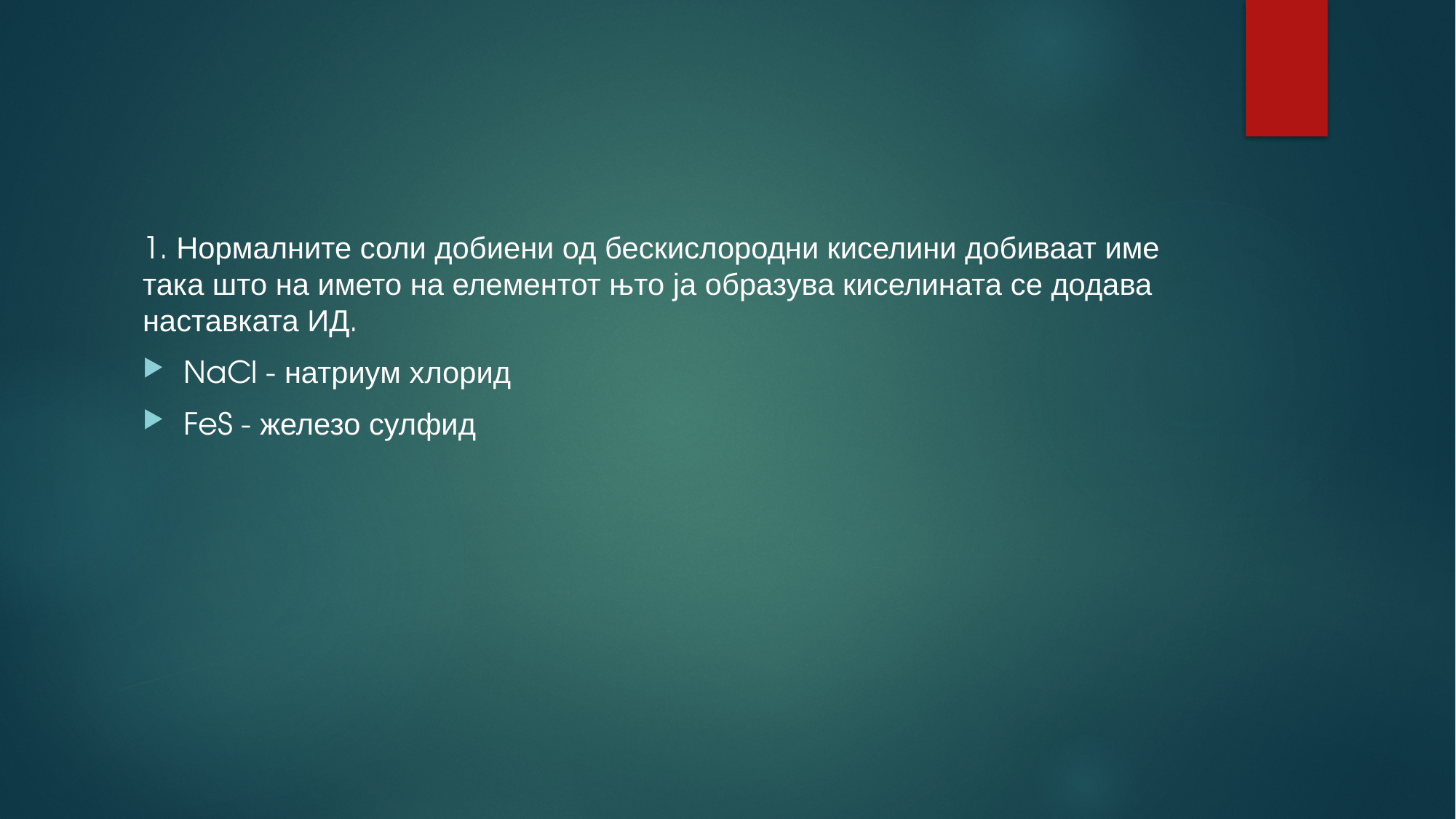

1. Нормалните соли добиени од бескислородни киселини добиваат име така што на името на елементот њто ја образува киселината се додава наставката ИД.
NaCl - натриум хлорид
FeS - железо сулфид